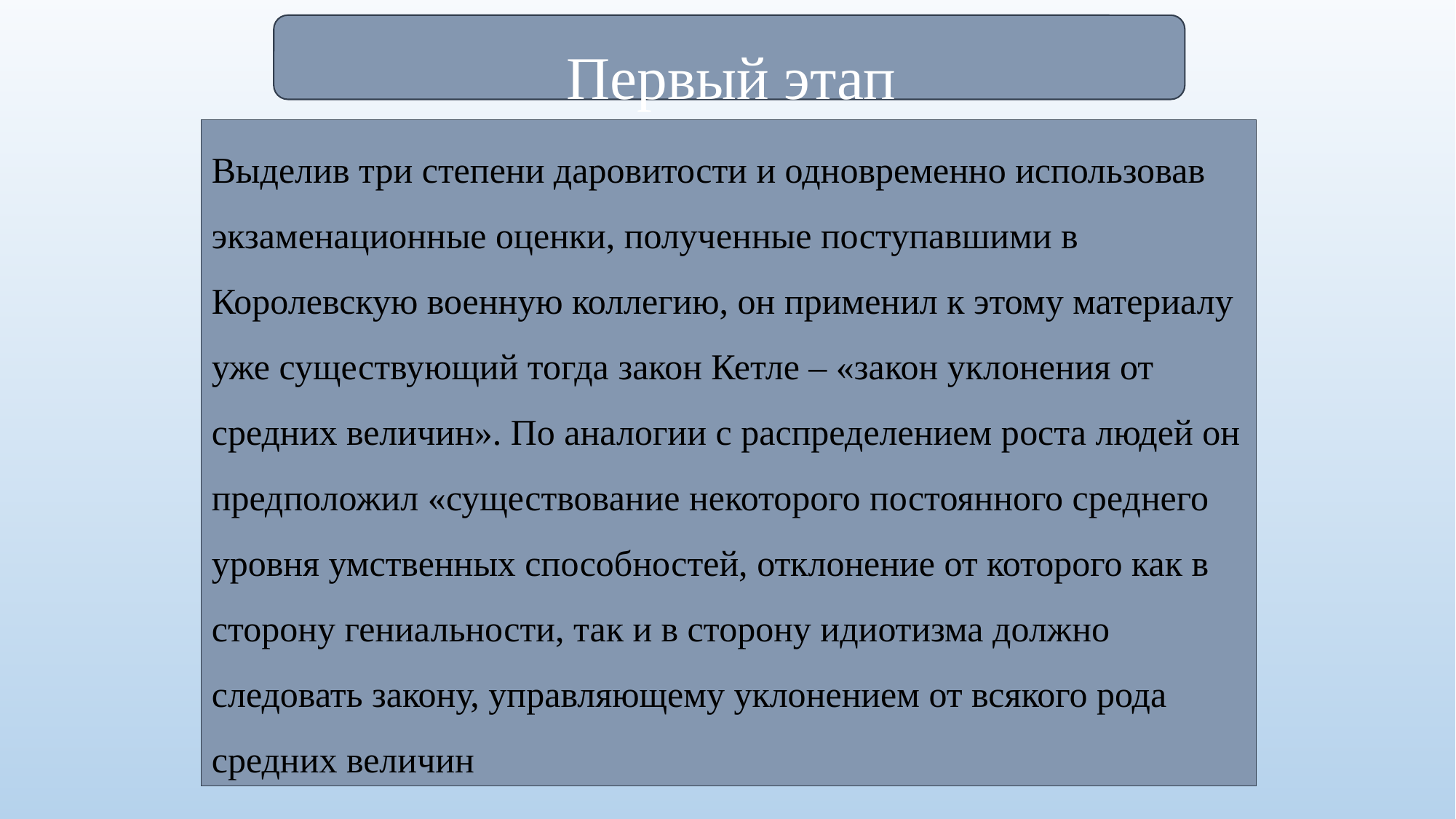

Первый этап
Выделив три степени даровитости и одновременно использовав экзаменационные оценки, полученные поступавшими в Королевскую военную коллегию, он применил к этому материалу уже существующий тогда закон Кетле – «закон уклонения от средних величин». По аналогии с распределением роста людей он предположил «существование некоторого постоянного среднего уровня умственных способностей, отклонение от которого как в сторону гениальности, так и в сторону идиотизма должно следовать закону, управляющему уклонением от всякого рода средних величин